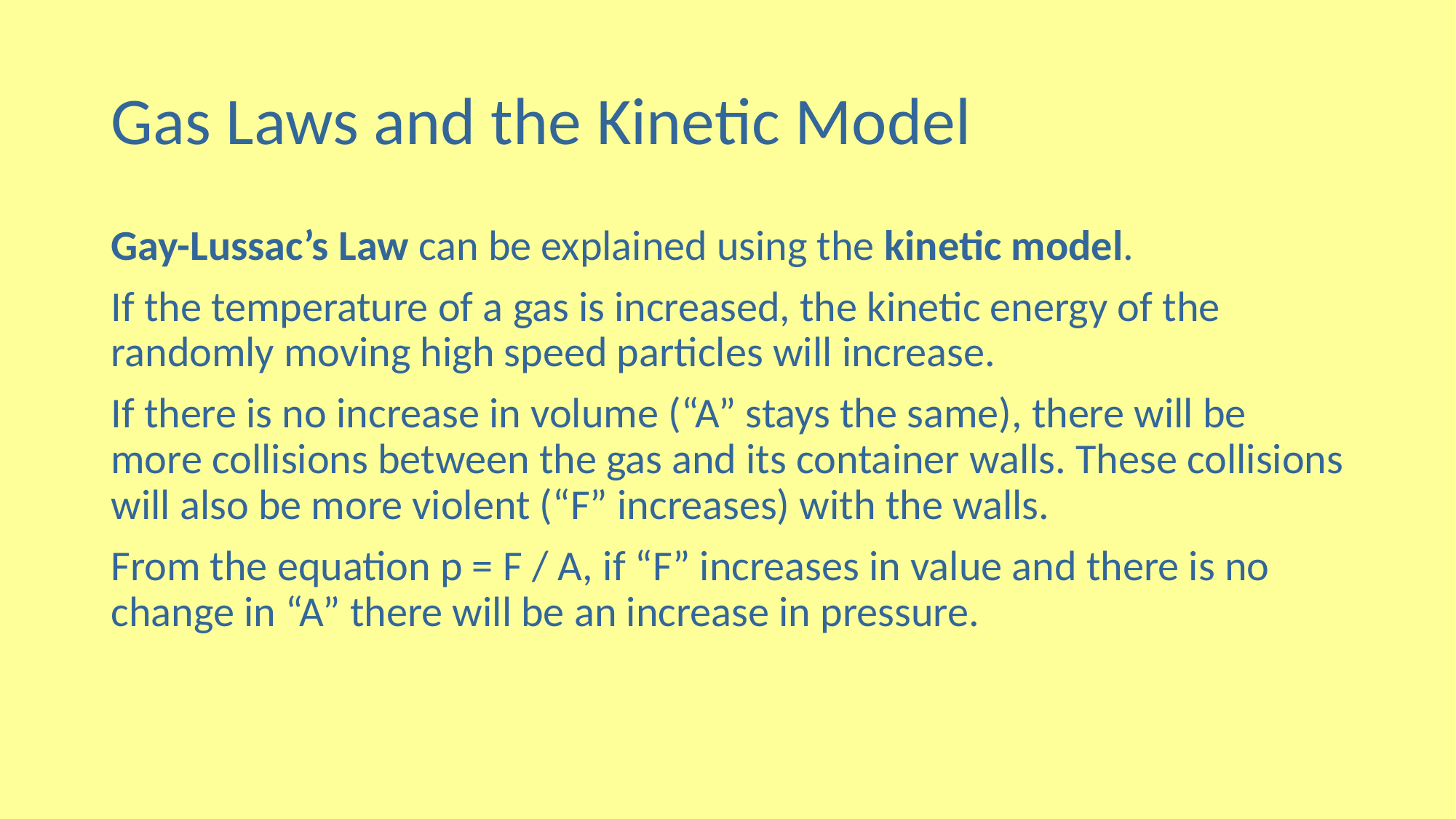

# Gas Laws and the Kinetic Model
Gay-Lussac’s Law can be explained using the kinetic model.
If the temperature of a gas is increased, the kinetic energy of the randomly moving high speed particles will increase.
If there is no increase in volume (“A” stays the same), there will be more collisions between the gas and its container walls. These collisions will also be more violent (“F” increases) with the walls.
From the equation p = F / A, if “F” increases in value and there is no change in “A” there will be an increase in pressure.